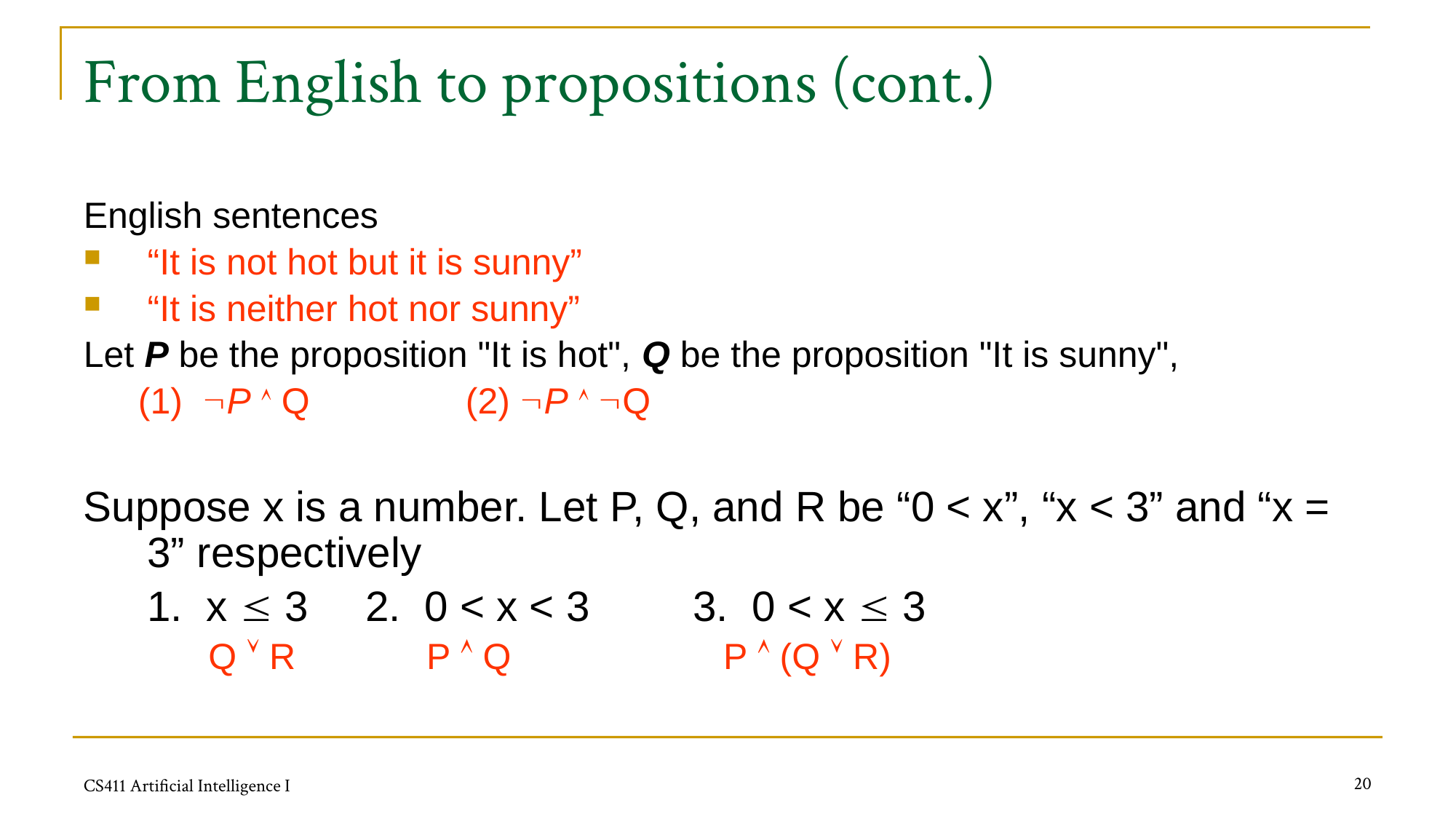

# From English to propositions (cont.)
English sentences
“It is not hot but it is sunny”
“It is neither hot nor sunny”
Let P be the proposition "It is hot", Q be the proposition "It is sunny",
(1)  ¬P ∧ Q 		(2) ¬P ∧ ¬Q

Suppose x is a number. Let P, Q, and R be “0 < x”, “x < 3” and “x = 3” respectively
	1.  x ≤ 3 	2.  0 < x < 3 	3.  0 < x ≤ 3
	      Q ∨ R 	      P ∧ Q   		   P ∧ (Q ∨ R)
20
CS411 Artificial Intelligence I